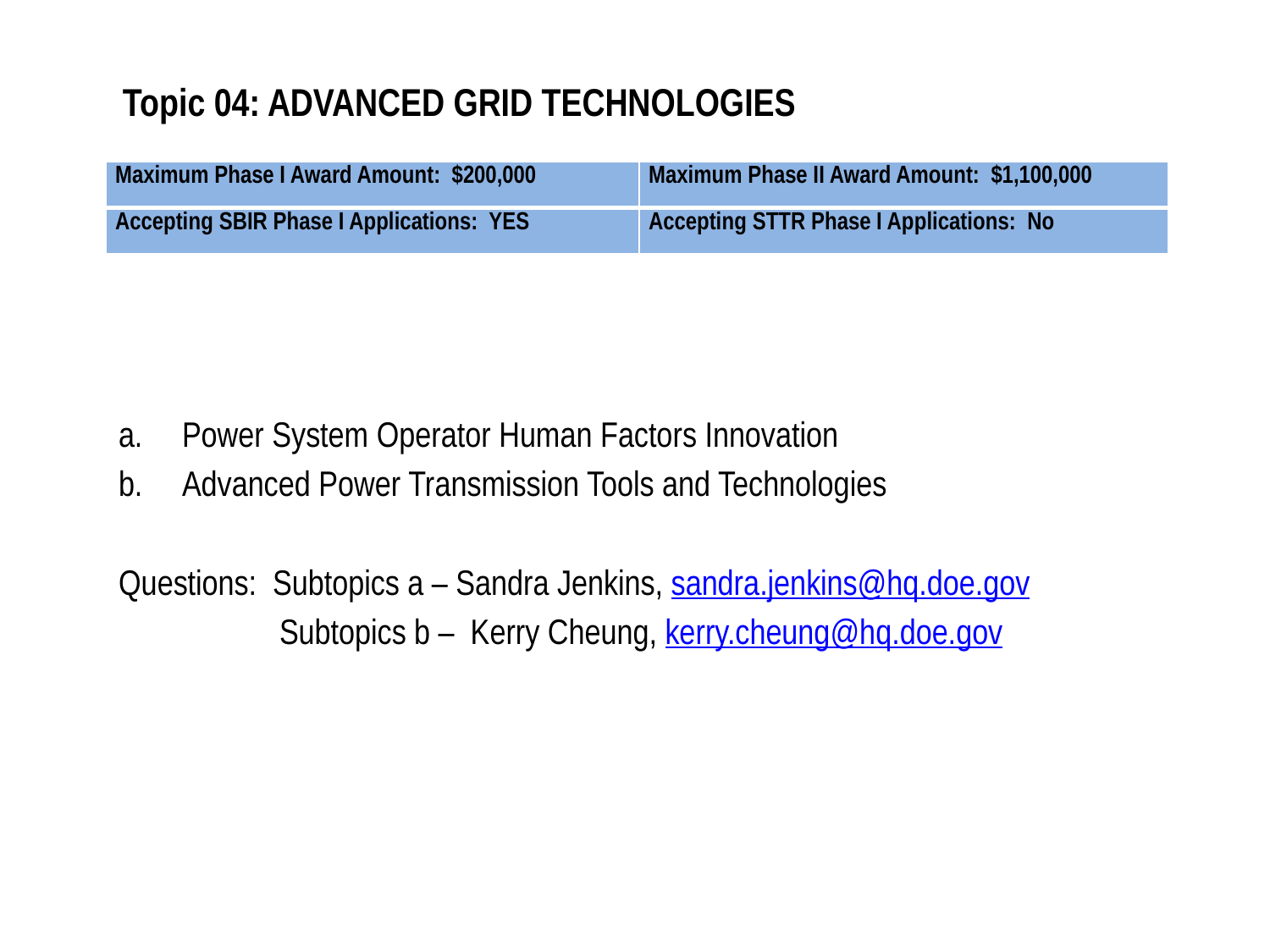

# Topic 04: ADVANCED GRID TECHNOLOGIES
| Maximum Phase I Award Amount: $200,000 | Maximum Phase II Award Amount: $1,100,000 |
| --- | --- |
| Accepting SBIR Phase I Applications: YES | Accepting STTR Phase I Applications: No |

Power System Operator Human Factors Innovation
Advanced Power Transmission Tools and Technologies

Questions:  Subtopics a – Sandra Jenkins, sandra.jenkins@hq.doe.gov
                    Subtopics b –  Kerry Cheung, kerry.cheung@hq.doe.gov